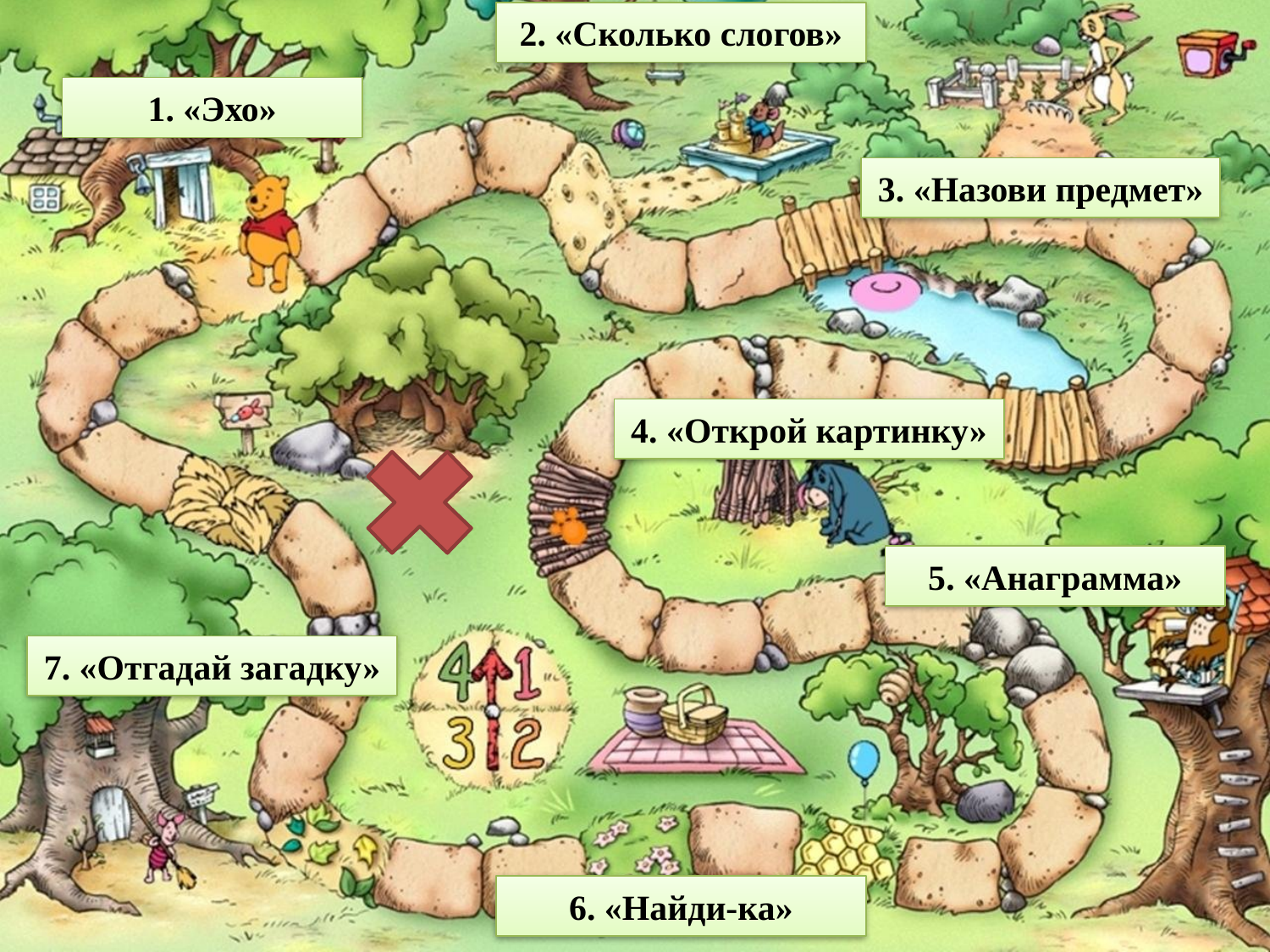

2. «Сколько слогов»
1. «Эхо»
3. «Назови предмет»
4. «Открой картинку»

5. «Анаграмма»
7. «Отгадай загадку»
6. «Найди-ка»